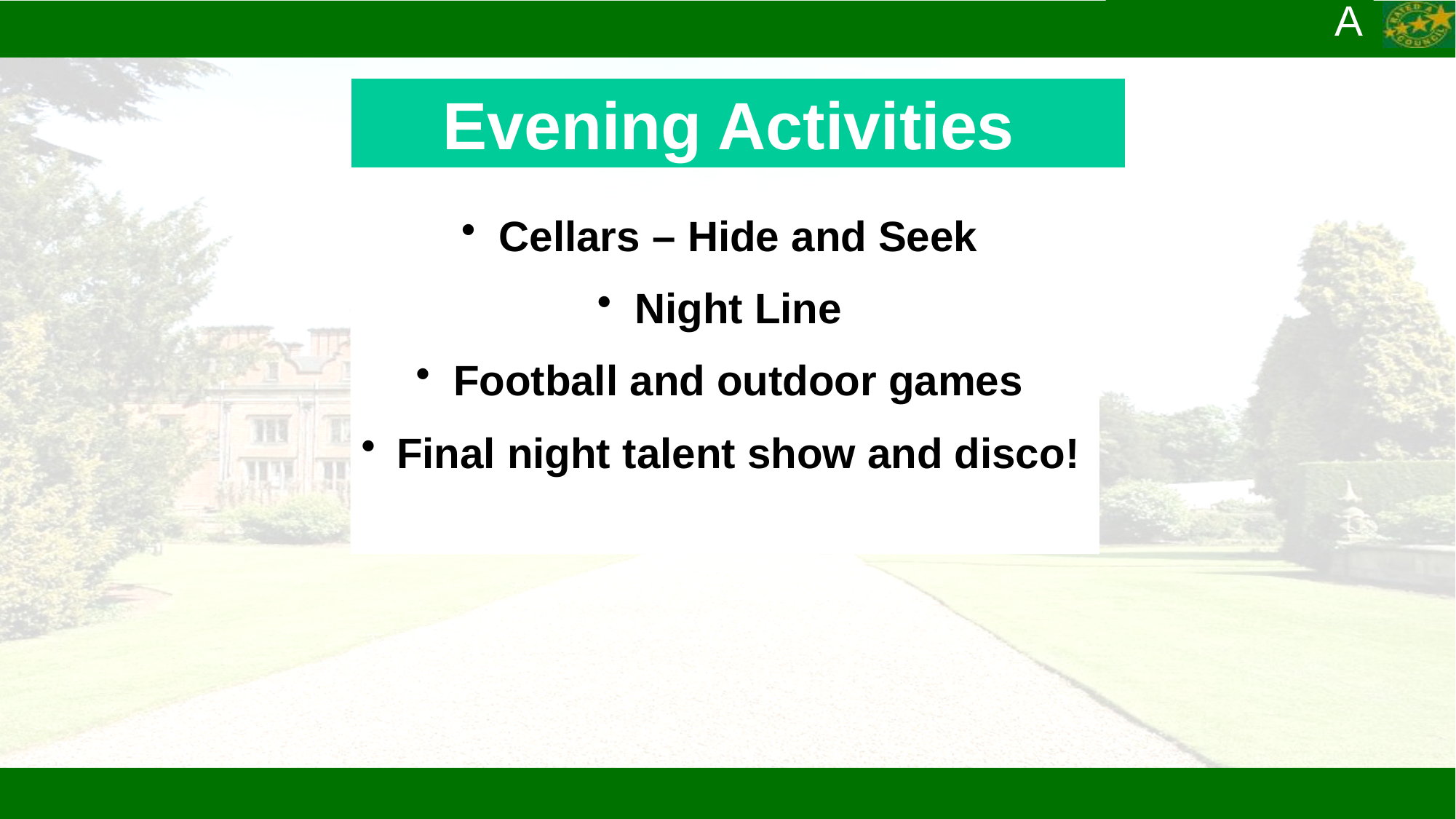

Evening Activities
 Cellars – Hide and Seek
 Night Line
 Football and outdoor games
 Final night talent show and disco!